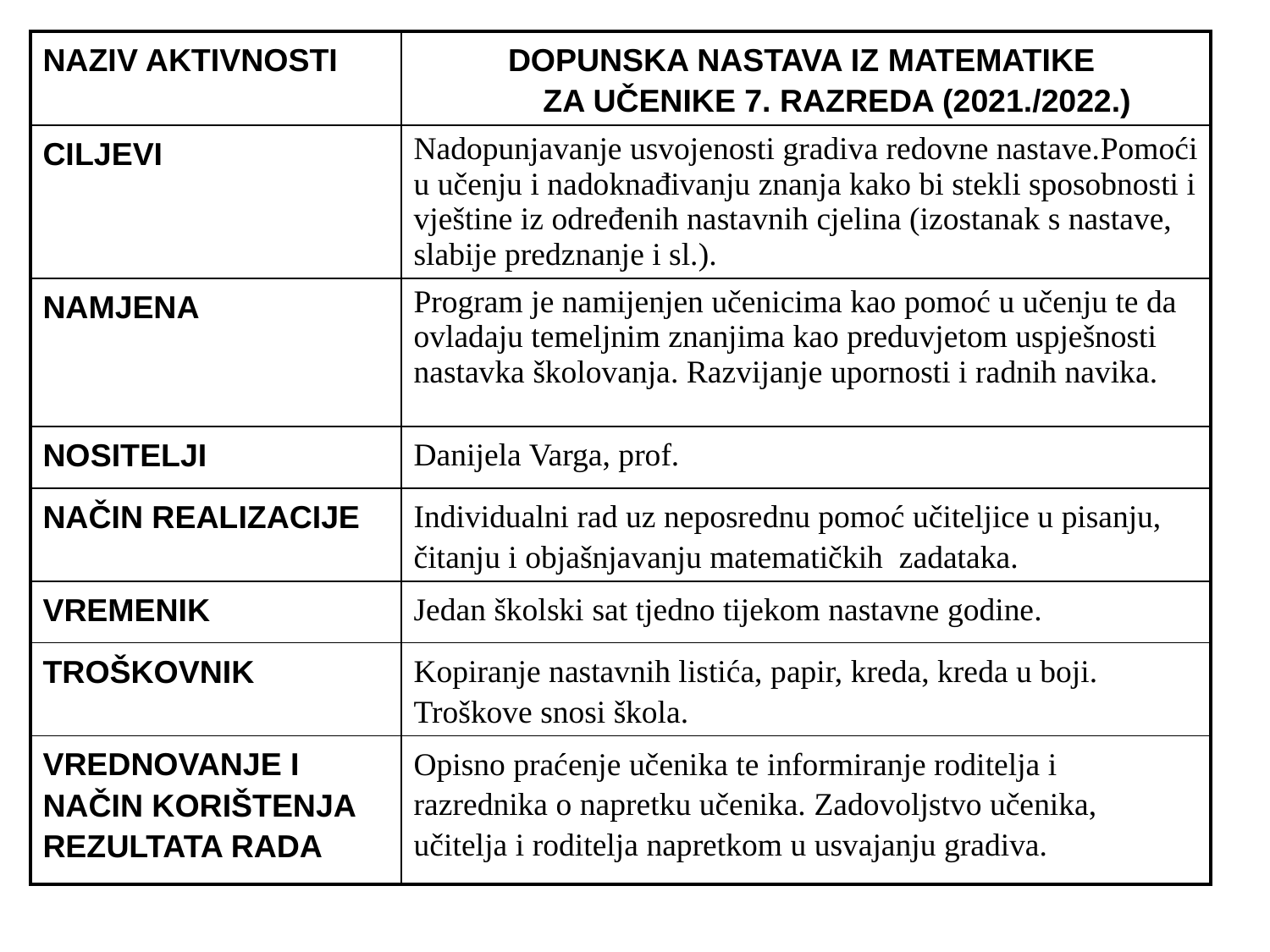

| NAZIV AKTIVNOSTI | DOPUNSKA NASTAVA IZ MATEMATIKE         ZA UČENIKE 7. RAZREDA (2021./2022.) |
| --- | --- |
| CILJEVI | Nadopunjavanje usvojenosti gradiva redovne nastave.Pomoći u učenju i nadoknađivanju znanja kako bi stekli sposobnosti i vještine iz određenih nastavnih cjelina (izostanak s nastave, slabije predznanje i sl.). |
| NAMJENA | Program je namijenjen učenicima kao pomoć u učenju te da ovladaju temeljnim znanjima kao preduvjetom uspješnosti nastavka školovanja. Razvijanje upornosti i radnih navika. |
| NOSITELJI | Danijela Varga, prof. |
| NAČIN REALIZACIJE | Individualni rad uz neposrednu pomoć učiteljice u pisanju, čitanju i objašnjavanju matematičkih  zadataka. |
| VREMENIK | Jedan školski sat tjedno tijekom nastavne godine. |
| TROŠKOVNIK | Kopiranje nastavnih listića, papir, kreda, kreda u boji. Troškove snosi škola. |
| VREDNOVANJE I NAČIN KORIŠTENJA REZULTATA RADA | Opisno praćenje učenika te informiranje roditelja i razrednika o napretku učenika. Zadovoljstvo učenika, učitelja i roditelja napretkom u usvajanju gradiva. |